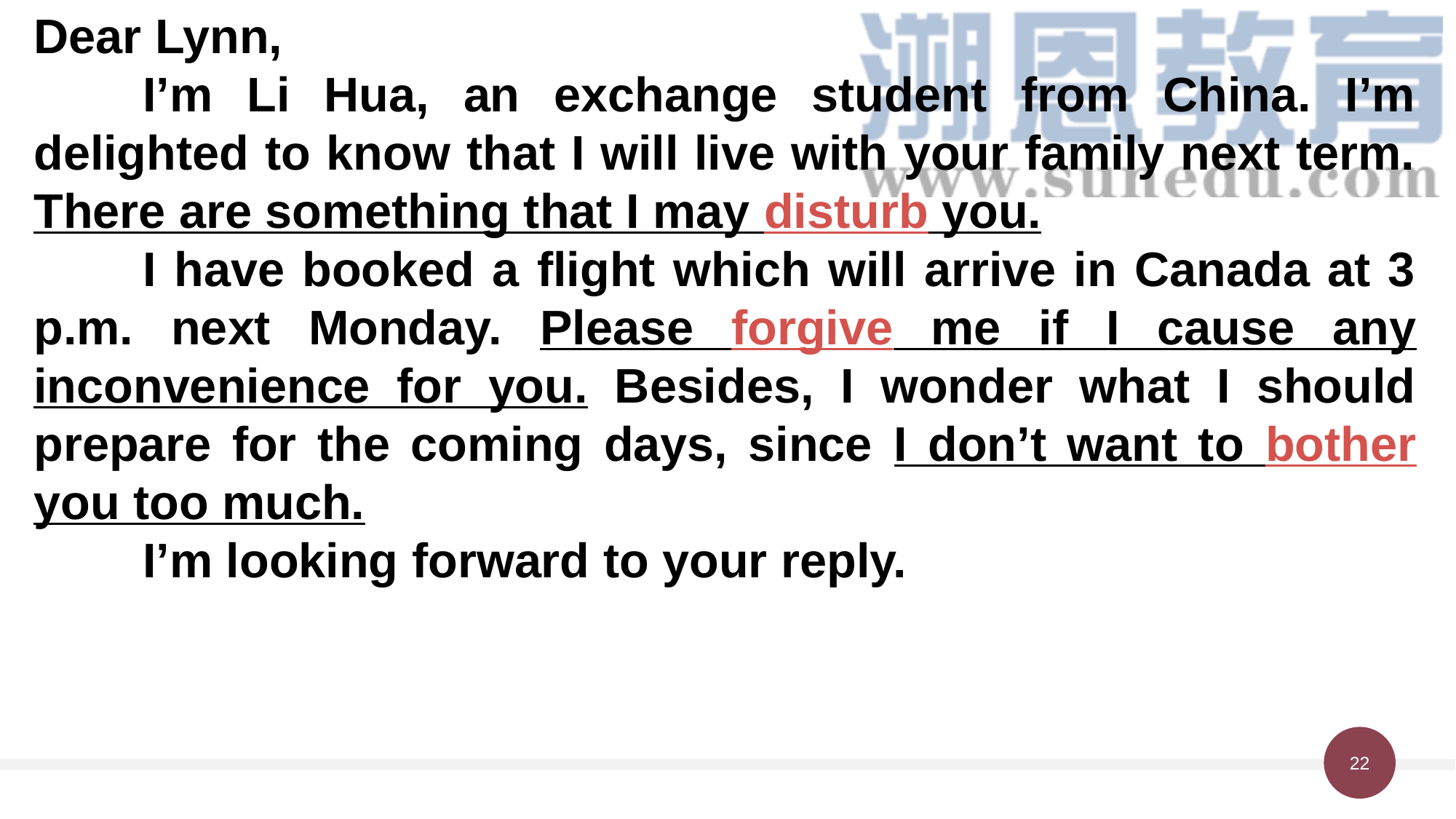

Dear Lynn,
	I’m Li Hua, an exchange student from China. I’m delighted to know that I will live with your family next term. There are something that I may disturb you.
	I have booked a flight which will arrive in Canada at 3 p.m. next Monday. Please forgive me if I cause any inconvenience for you. Besides, I wonder what I should prepare for the coming days, since I don’t want to bother you too much.
	I’m looking forward to your reply.